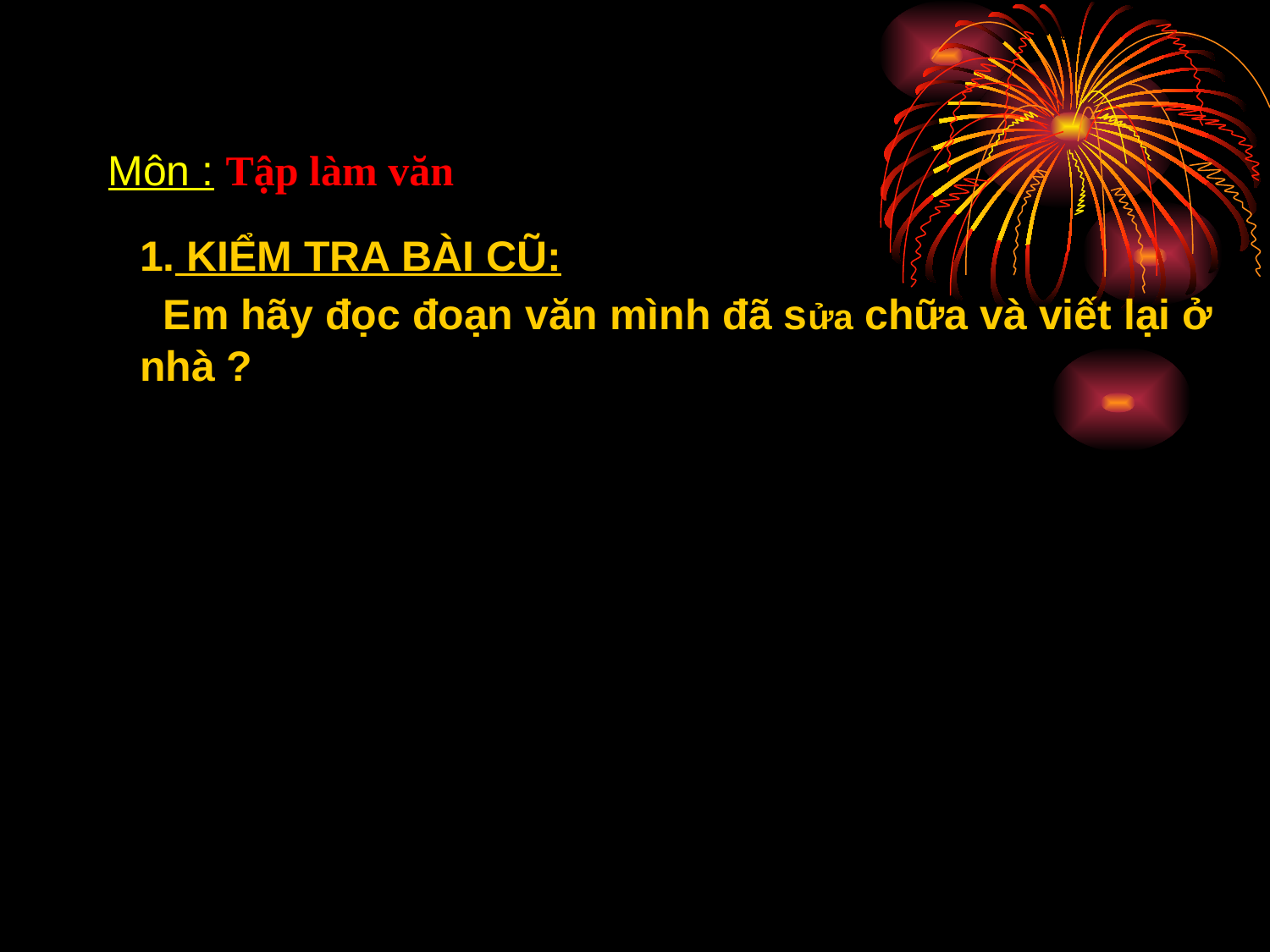

# Môn : Tập làm văn
1. KIỂM TRA BÀI CŨ:
  Em hãy đọc đoạn văn mình đã sửa chữa và viết lại ở nhà ?